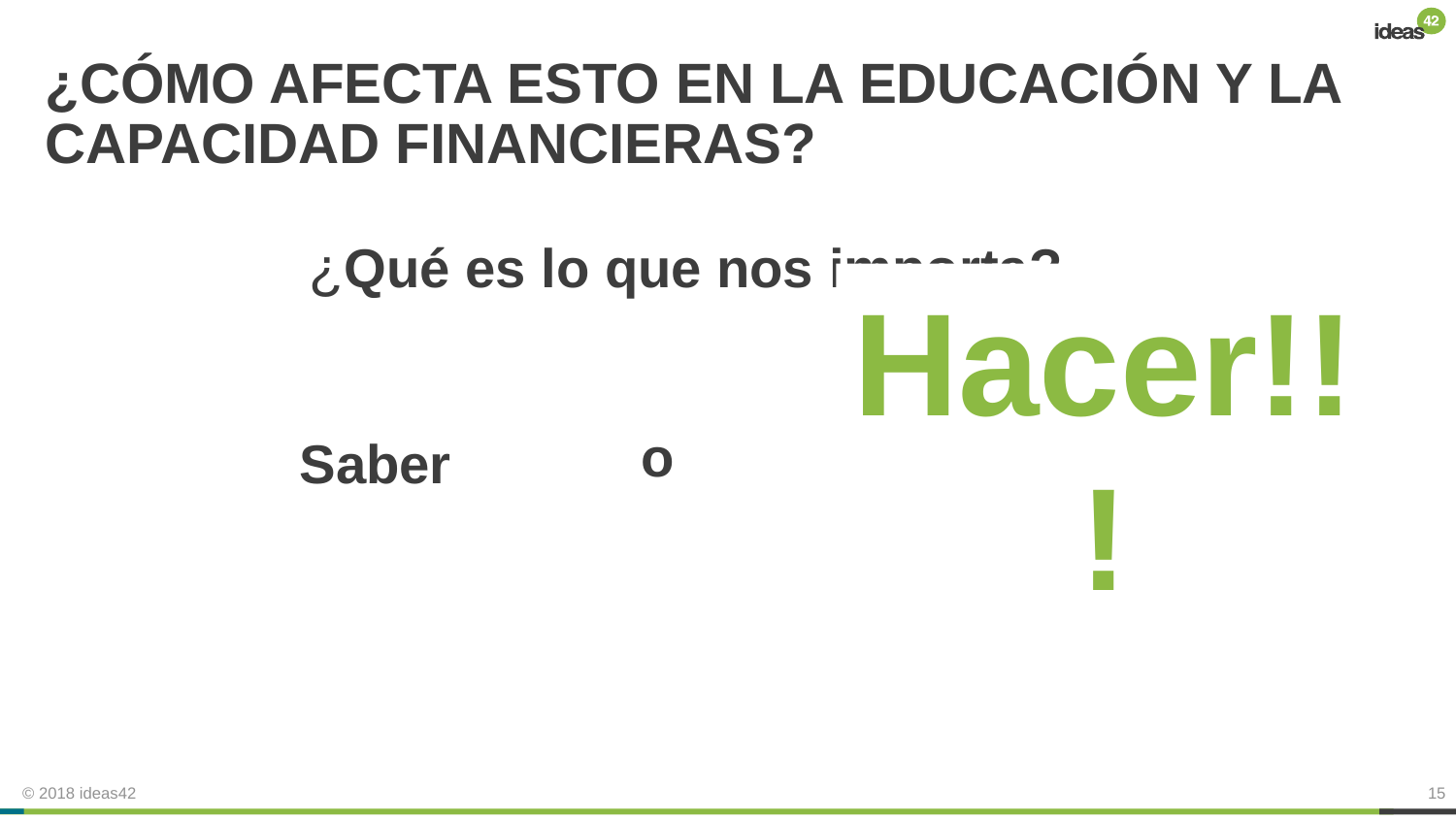

# ¿Cómo afecta esto en la EDUCACIÓN Y la CAPACIDAD FINANCIERAs?
¿Qué es lo que nos importa?
Hacer!!!
o
Saber